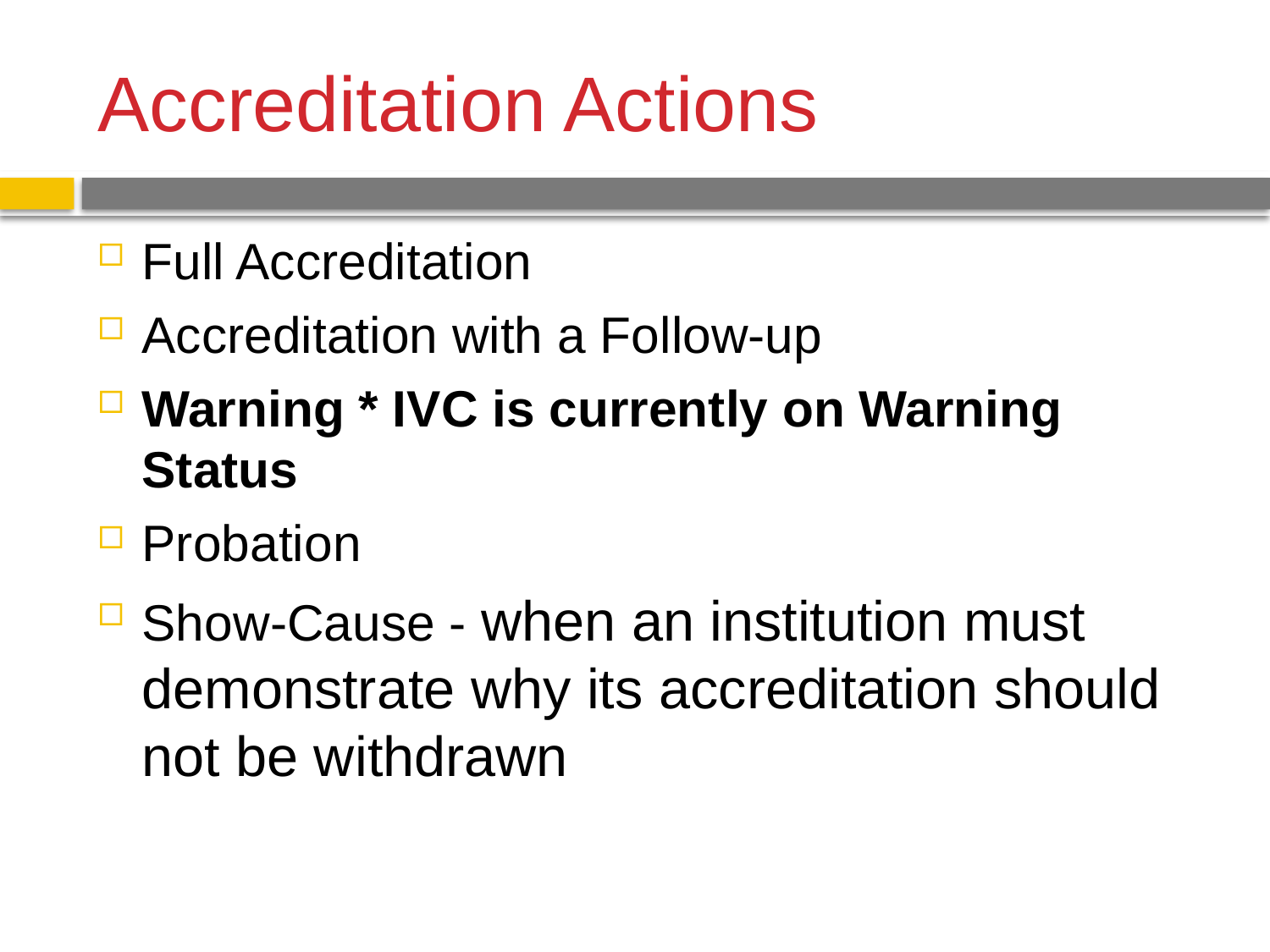

# Accreditation Actions
Full Accreditation
Accreditation with a Follow-up
Warning * IVC is currently on Warning Status
Probation
Show-Cause - when an institution must demonstrate why its accreditation should not be withdrawn